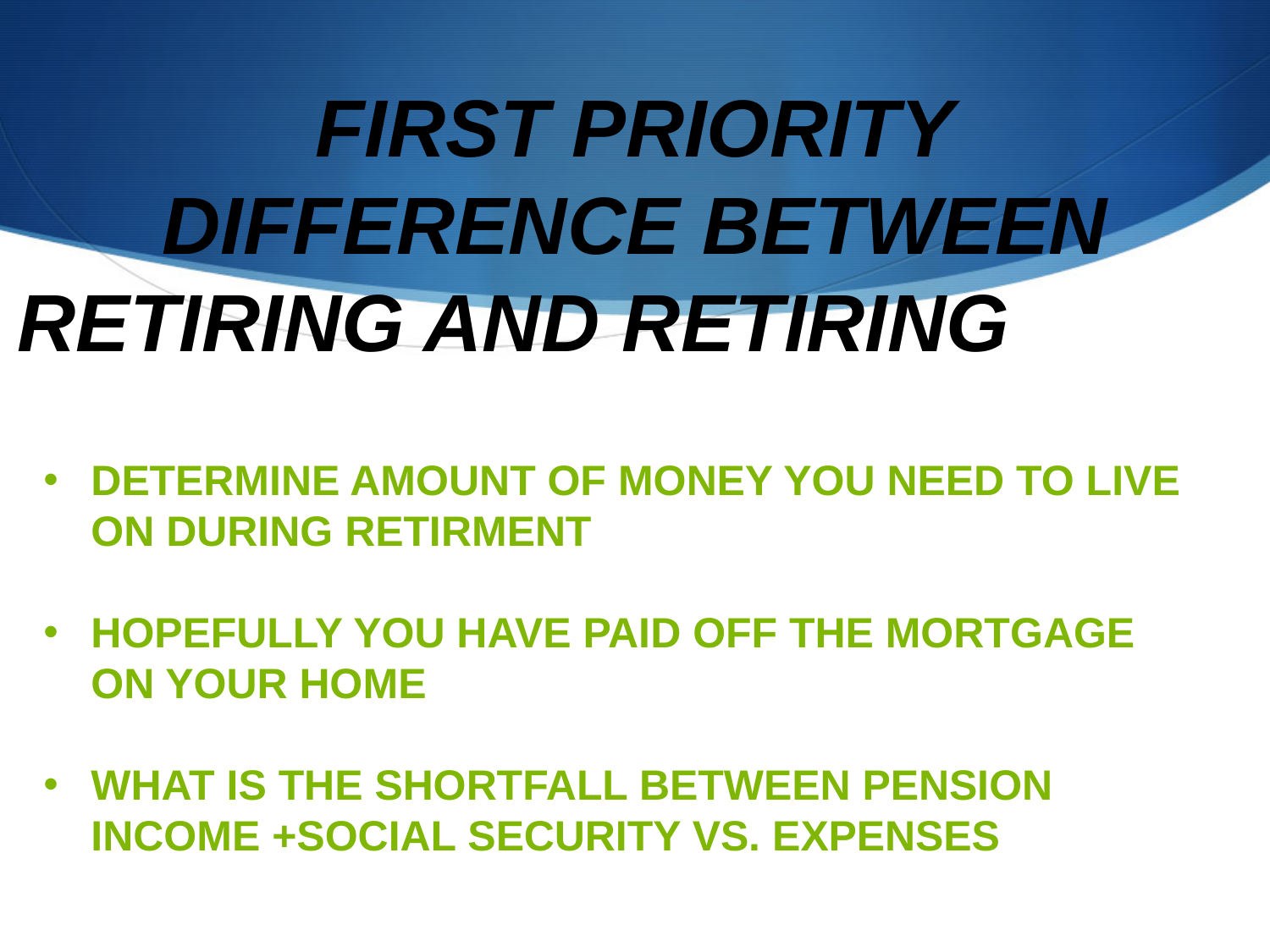

# FIRST PRIORITY DIFFERENCE BETWEEN RETIRING AND RETIRING WELL
DETERMINE AMOUNT OF MONEY YOU NEED TO LIVE ON DURING RETIRMENT

HOPEFULLY YOU HAVE PAID OFF THE MORTGAGE ON YOUR HOME

WHAT IS THE SHORTFALL BETWEEN PENSION INCOME +SOCIAL SECURITY VS. EXPENSES